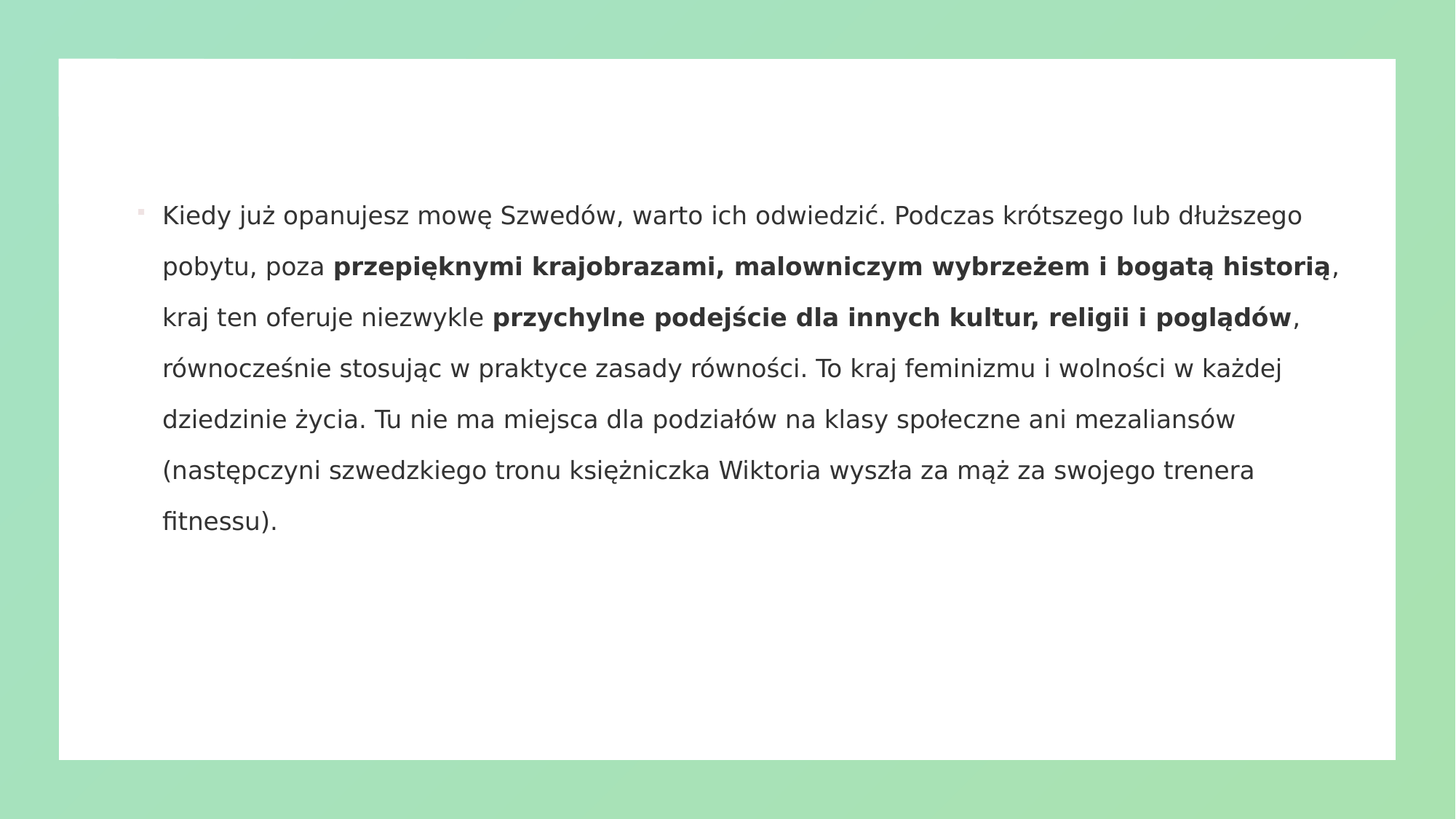

Kiedy już opanujesz mowę Szwedów, warto ich odwiedzić. Podczas krótszego lub dłuższego pobytu, poza przepięknymi krajobrazami, malowniczym wybrzeżem i bogatą historią, kraj ten oferuje niezwykle przychylne podejście dla innych kultur, religii i poglądów, równocześnie stosując w praktyce zasady równości. To kraj feminizmu i wolności w każdej dziedzinie życia. Tu nie ma miejsca dla podziałów na klasy społeczne ani mezaliansów (następczyni szwedzkiego tronu księżniczka Wiktoria wyszła za mąż za swojego trenera fitnessu).